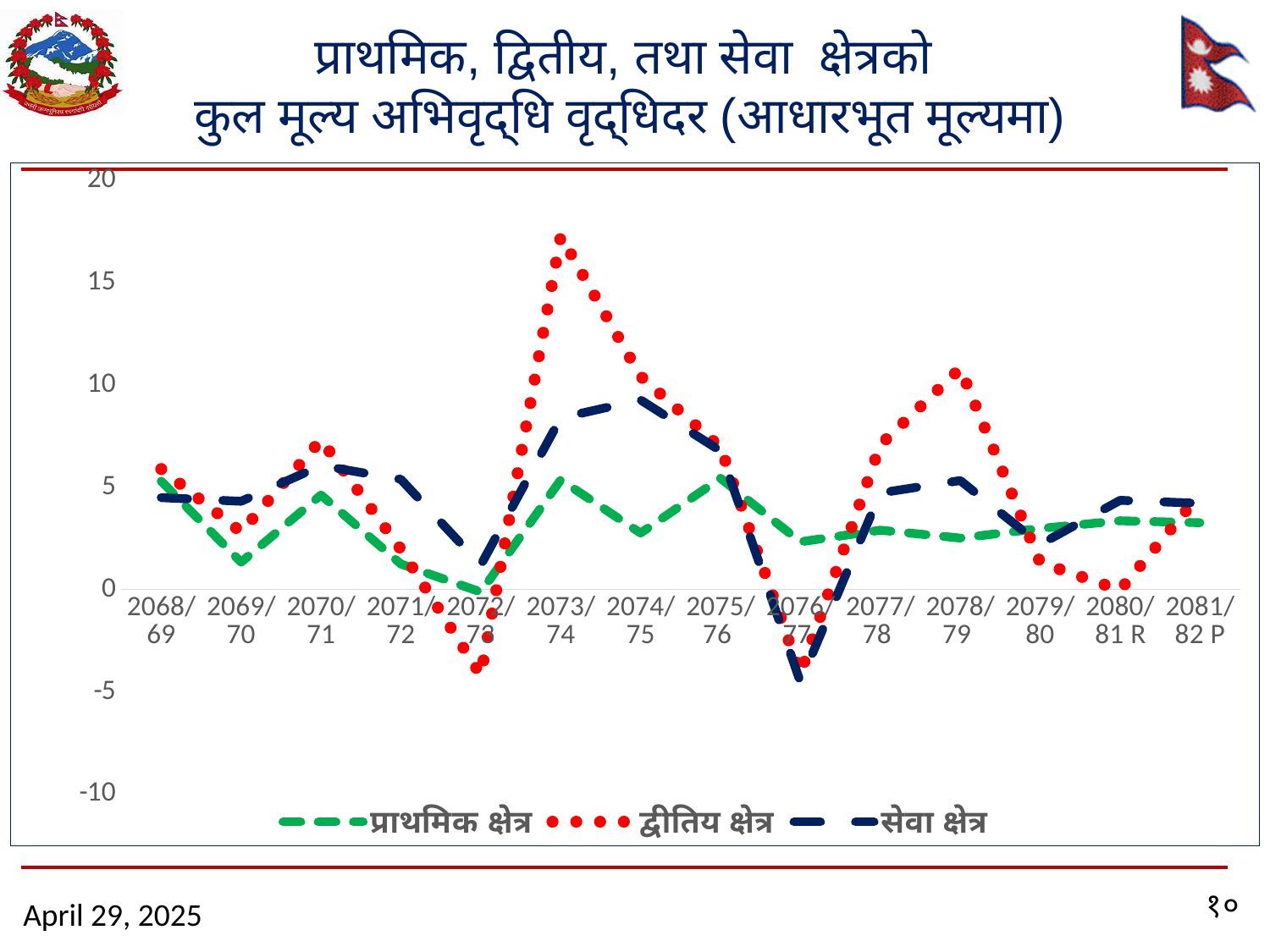

# प्राथमिक, द्वितीय, तथा सेवा  क्षेत्रको कुल मूल्य अभिवृद्धि वृद्धिदर (आधारभूत मूल्यमा)

### Chart

| Category | प्राथमिक क्षेत्र | द्वीतिय क्षेत्र | सेवा क्षेत्र |
|---|---|---|---|
| 2068/69 | 5.287796780888314 | 5.88088417079601 | 4.4811321393743775 |
| 2069/70 | 1.3233958532621886 | 2.8020805635046546 | 4.302539138721182 |
| 2070/71 | 4.6099886721578 | 7.3047870756550655 | 6.049451314882432 |
| 2071/72 | 1.2373854905492396 | 1.9517956333430226 | 5.372742923510157 |
| 2072/73 | -0.13398378365217664 | -4.197179382071364 | 1.1867355470612453 |
| 2073/74 | 5.35013266735306 | 17.251294680935533 | 8.379978457755183 |
| 2074/75 | 2.7466216368434644 | 10.40701791060154 | 9.253466776632324 |
| 2075/76  | 5.425578135809607 | 6.93376152367669 | 6.763263903446888 |
| 2076/77  | 2.319585039921946 | -4.109283221377003 | -4.530688851250105 |
| 2077/78  | 2.890001100505667 | 7.058261481846631 | 4.710667883049579 |
| 2078/79  | 2.503177576527671 | 10.793630970816064 | 5.317024775381665 |
| 2079/80 | 2.9717483672315876 | 1.307343388836805 | 2.1919402193463284 |
| 2080/81 R | 3.3488084974113796 | -0.03278702066825494 | 4.350232274281132 |
| 2081/82 P | 3.2534188470481085 | 4.650058659668607 | 4.205711208950333 |
१०
April 29, 2025